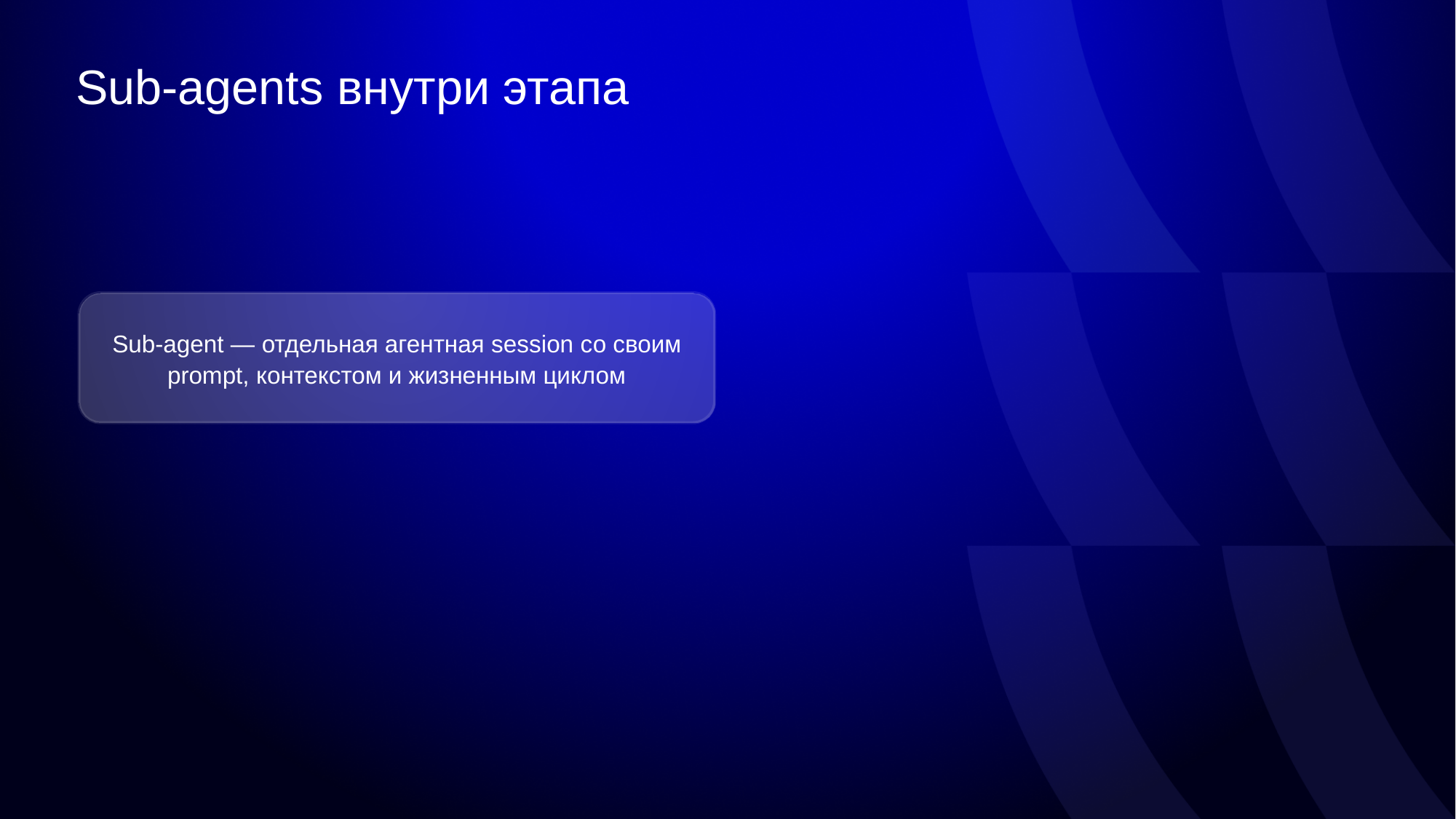

# Sub-agents внутри этапа

Sub-agent — отдельная агентная session со своим prompt, контекстом и жизненным циклом